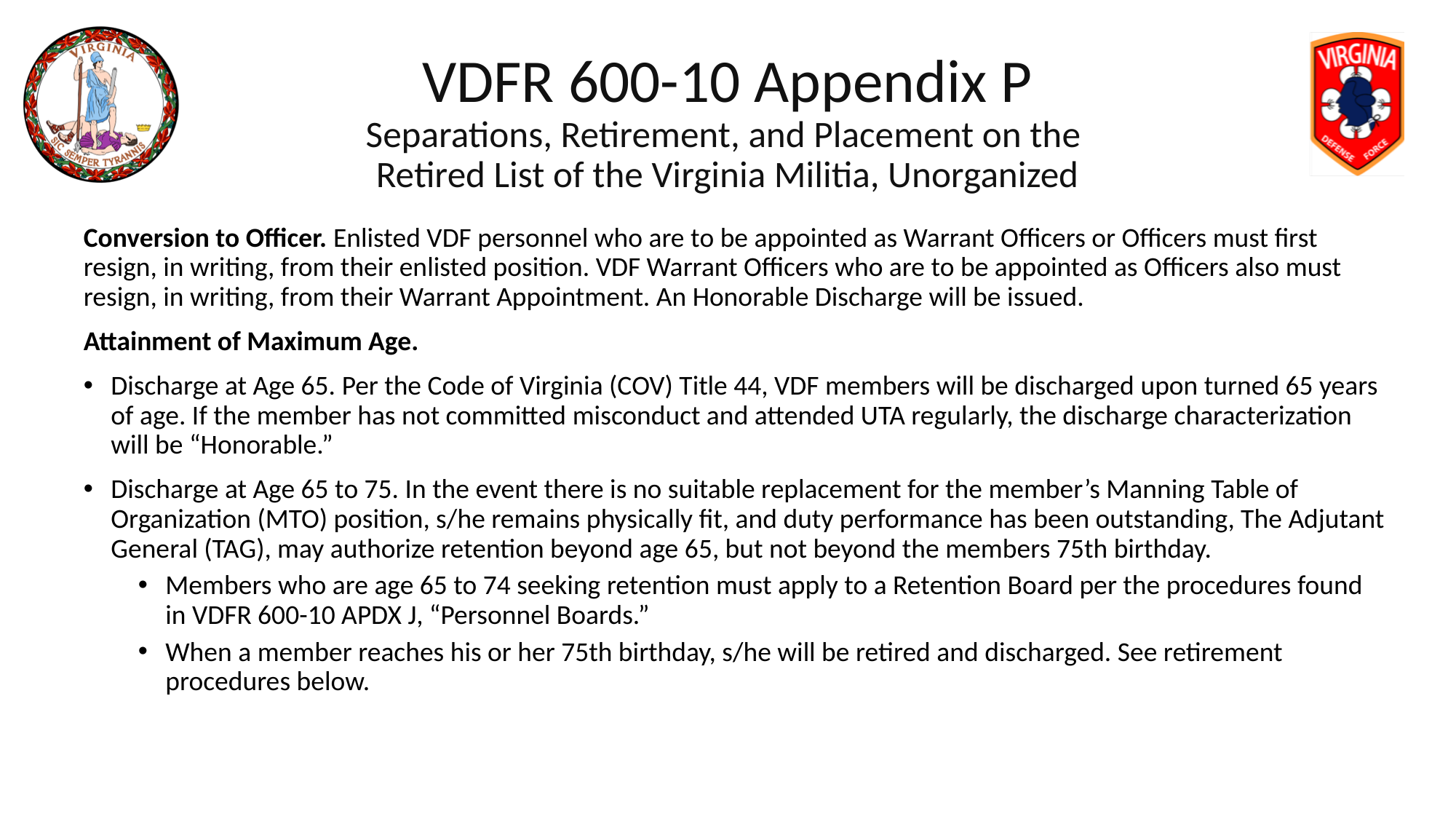

# VDFR 600-10 Appendix P Separations, Retirement, and Placement on the Retired List of the Virginia Militia, Unorganized
Conversion to Officer. Enlisted VDF personnel who are to be appointed as Warrant Officers or Officers must first resign, in writing, from their enlisted position. VDF Warrant Officers who are to be appointed as Officers also must resign, in writing, from their Warrant Appointment. An Honorable Discharge will be issued.
Attainment of Maximum Age.
Discharge at Age 65. Per the Code of Virginia (COV) Title 44, VDF members will be discharged upon turned 65 years of age. If the member has not committed misconduct and attended UTA regularly, the discharge characterization will be “Honorable.”
Discharge at Age 65 to 75. In the event there is no suitable replacement for the member’s Manning Table of Organization (MTO) position, s/he remains physically fit, and duty performance has been outstanding, The Adjutant General (TAG), may authorize retention beyond age 65, but not beyond the members 75th birthday.
Members who are age 65 to 74 seeking retention must apply to a Retention Board per the procedures found in VDFR 600-10 APDX J, “Personnel Boards.”
When a member reaches his or her 75th birthday, s/he will be retired and discharged. See retirement procedures below.